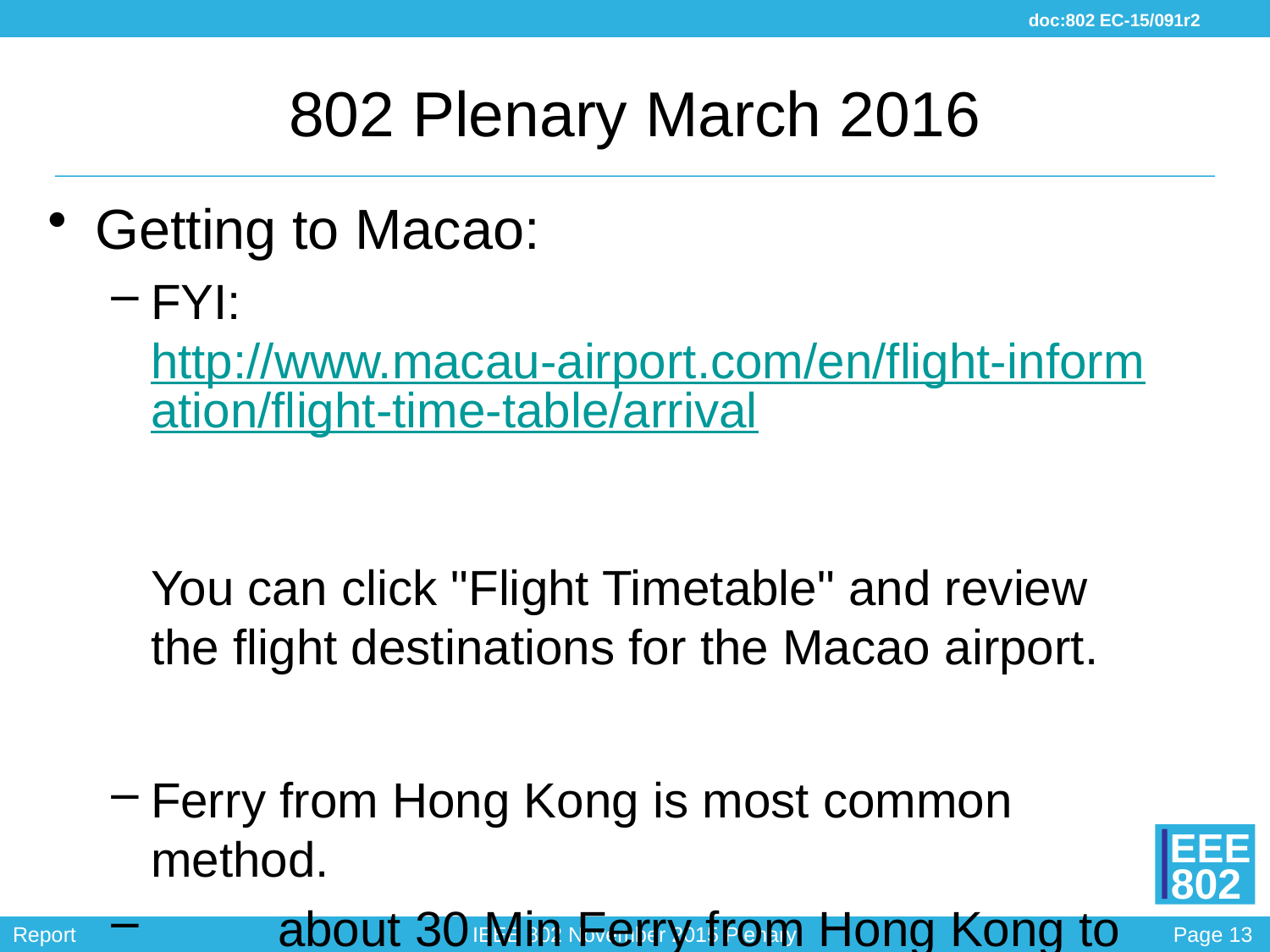

# 802 Plenary March 2016
Getting to Macao:
FYI:  http://www.macau-airport.com/en/flight-information/flight-time-table/arrival
You can click "Flight Timetable" and review the flight destinations for the Macao airport.

Ferry from Hong Kong is most common method.
	about 30 Min Ferry from Hong Kong to Macao

More Details will be included in Meeting Announcement.